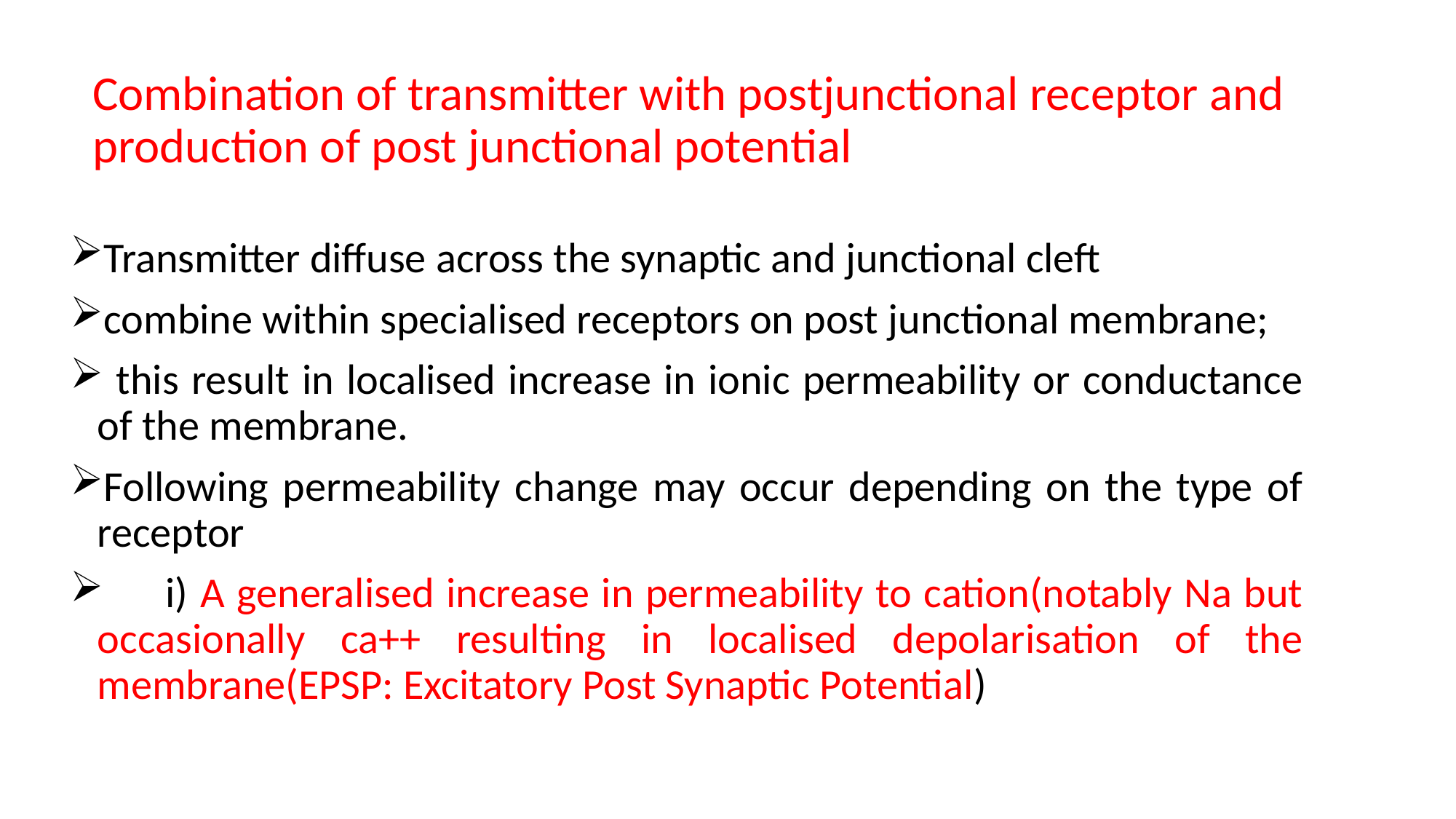

# Combination of transmitter with postjunctional receptor and production of post junctional potential
Transmitter diffuse across the synaptic and junctional cleft
combine within specialised receptors on post junctional membrane;
 this result in localised increase in ionic permeability or conductance of the membrane.
Following permeability change may occur depending on the type of receptor
     i) A generalised increase in permeability to cation(notably Na but occasionally ca++ resulting in localised depolarisation of the membrane(EPSP: Excitatory Post Synaptic Potential)